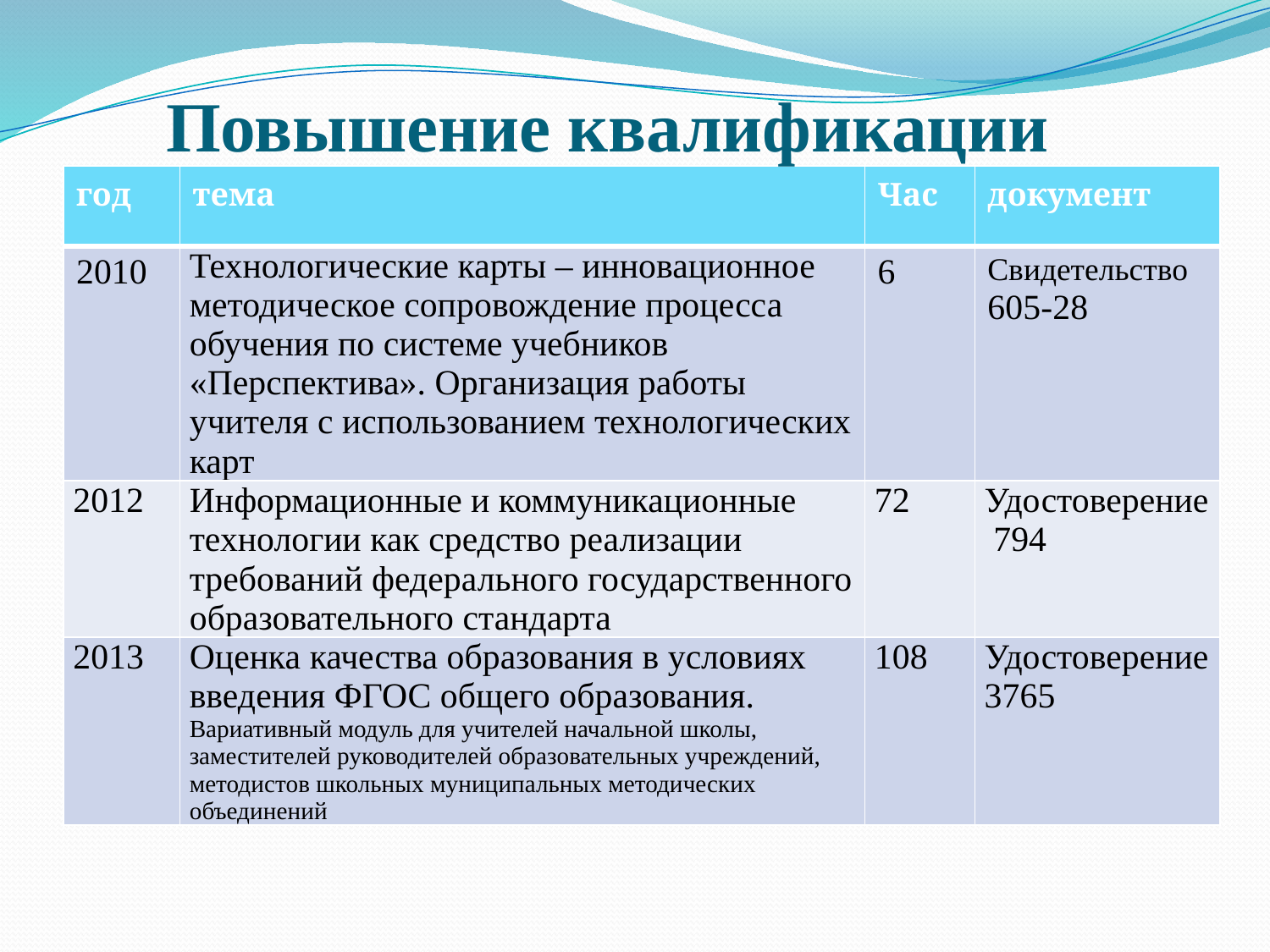

# Повышение квалификации
| год | тема | Час | документ |
| --- | --- | --- | --- |
| 2010 | Технологические карты – инновационное методическое сопровождение процесса обучения по системе учебников «Перспектива». Организация работы учителя с использованием технологических карт | 6 | Свидетельство 605-28 |
| 2012 | Информационные и коммуникационные технологии как средство реализации требований федерального государственного образовательного стандарта | 72 | Удостоверение 794 |
| 2013 | Оценка качества образования в условиях введения ФГОС общего образования. Вариативный модуль для учителей начальной школы, заместителей руководителей образовательных учреждений, методистов школьных муниципальных методических объединений | 108 | Удостоверение 3765 |